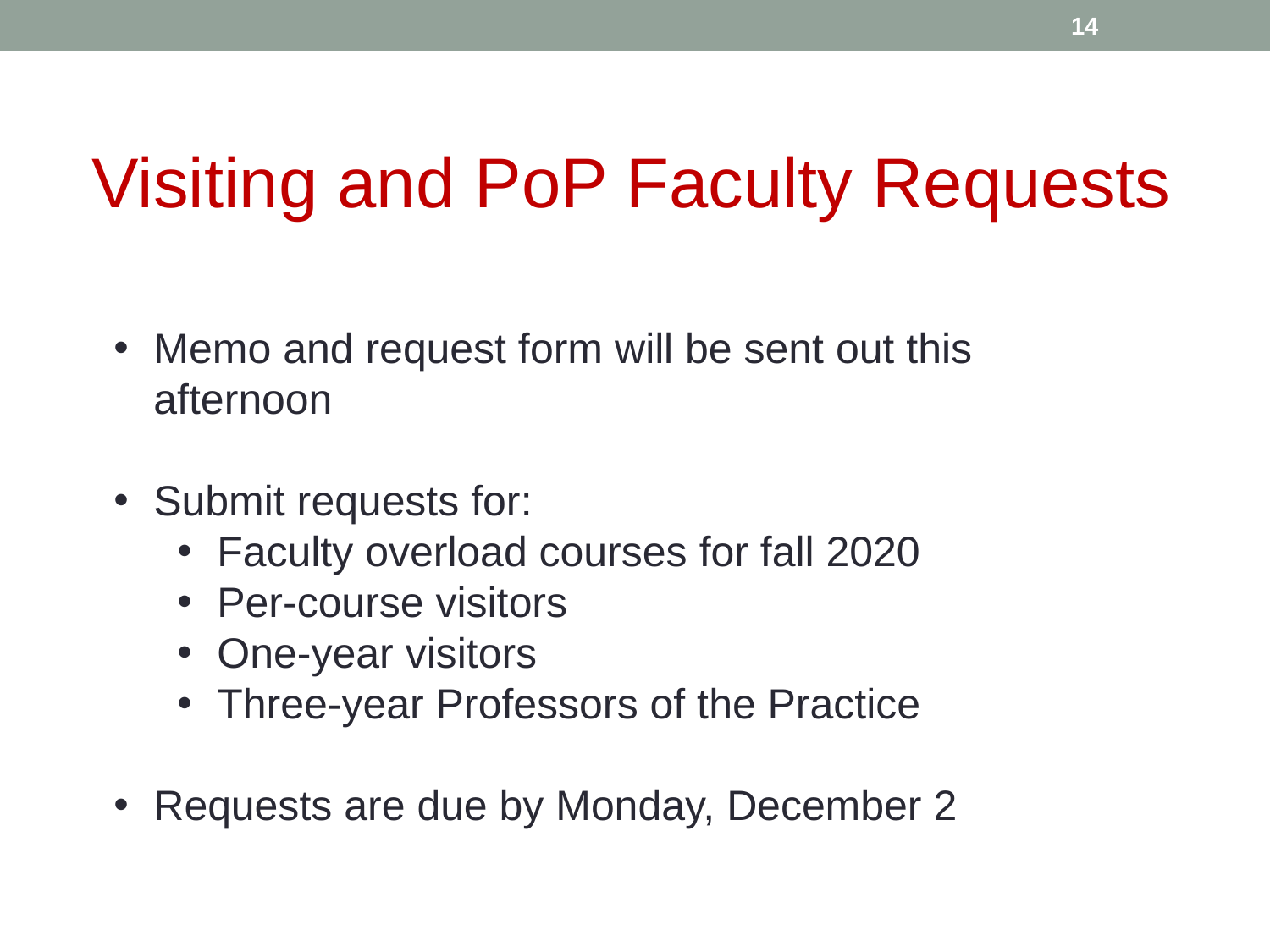

14
Visiting and PoP Faculty Requests
Memo and request form will be sent out this afternoon

Submit requests for:
Faculty overload courses for fall 2020
Per-course visitors
One-year visitors
Three-year Professors of the Practice

Requests are due by Monday, December 2